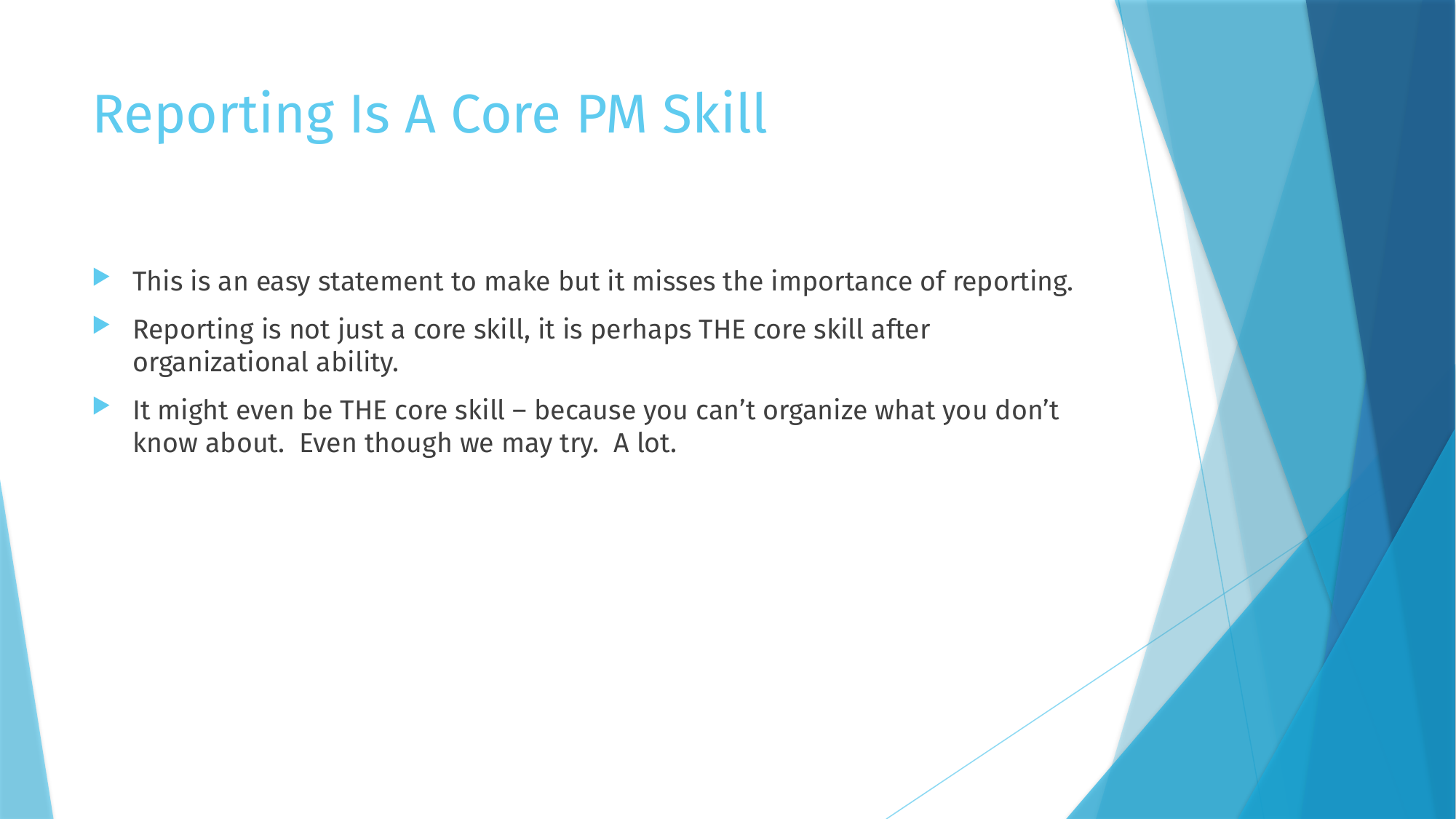

# Reporting Is A Core PM Skill
This is an easy statement to make but it misses the importance of reporting.
Reporting is not just a core skill, it is perhaps THE core skill after organizational ability.
It might even be THE core skill – because you can’t organize what you don’t know about.  Even though we may try.  A lot.